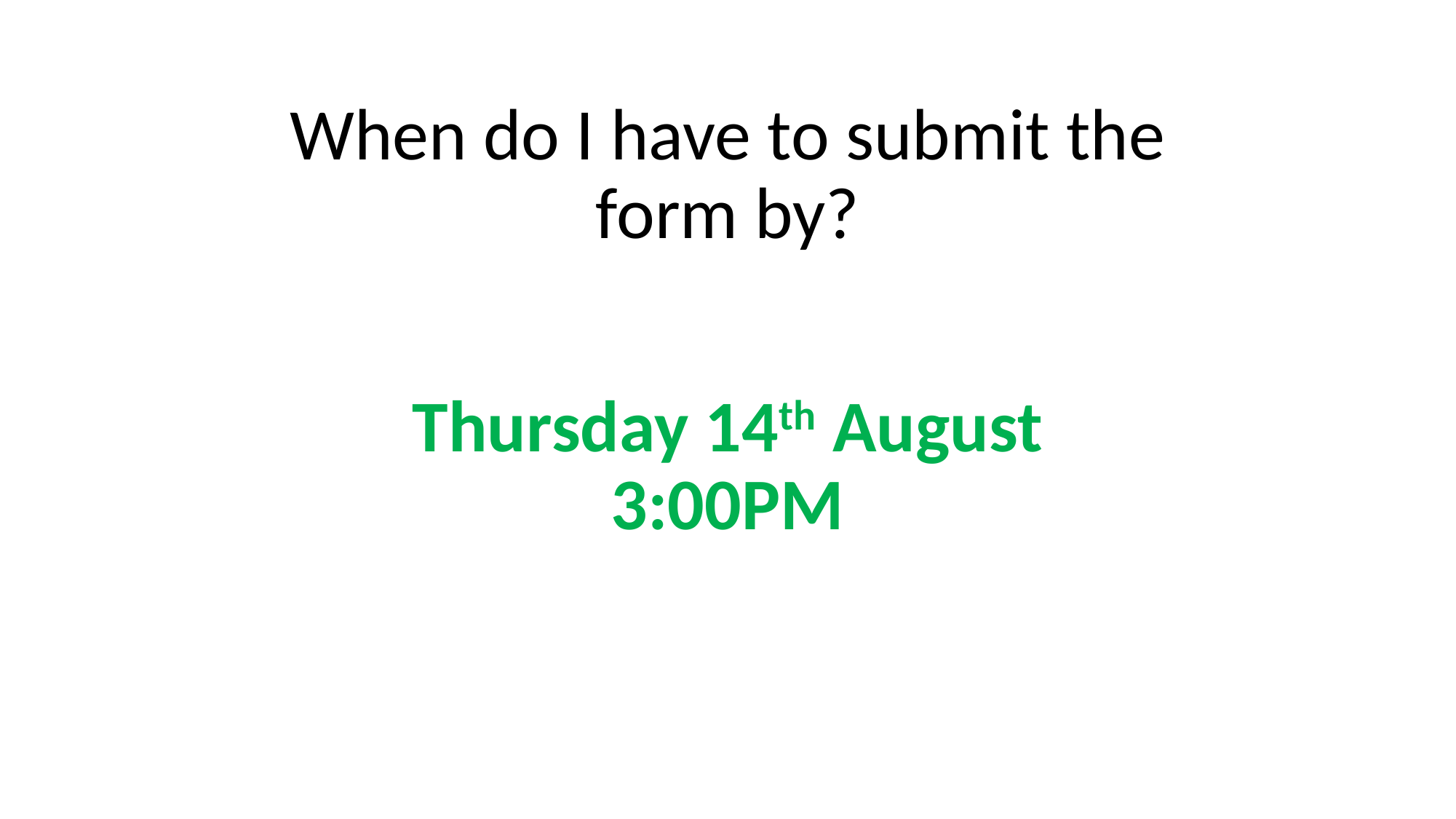

When do I have to submit the form by?
Thursday 14th August 3:00PM